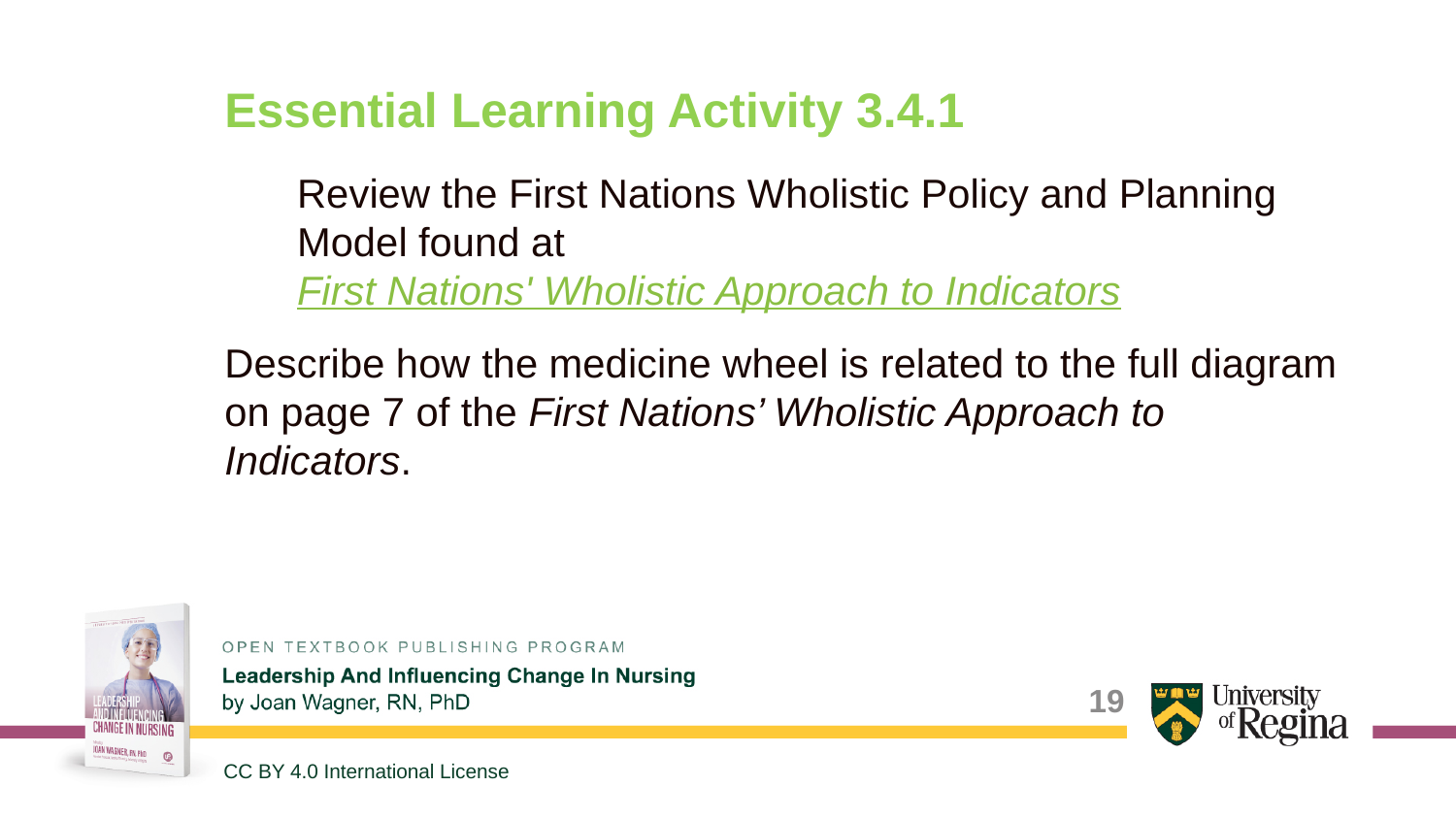

# Essential Learning Activity 3.4.1
Review the First Nations Wholistic Policy and Planning Model found at First Nations' Wholistic Approach to Indicators
Describe how the medicine wheel is related to the full diagram on page 7 of the First Nations’ Wholistic Approach to Indicators.
19
CC BY 4.0 International License